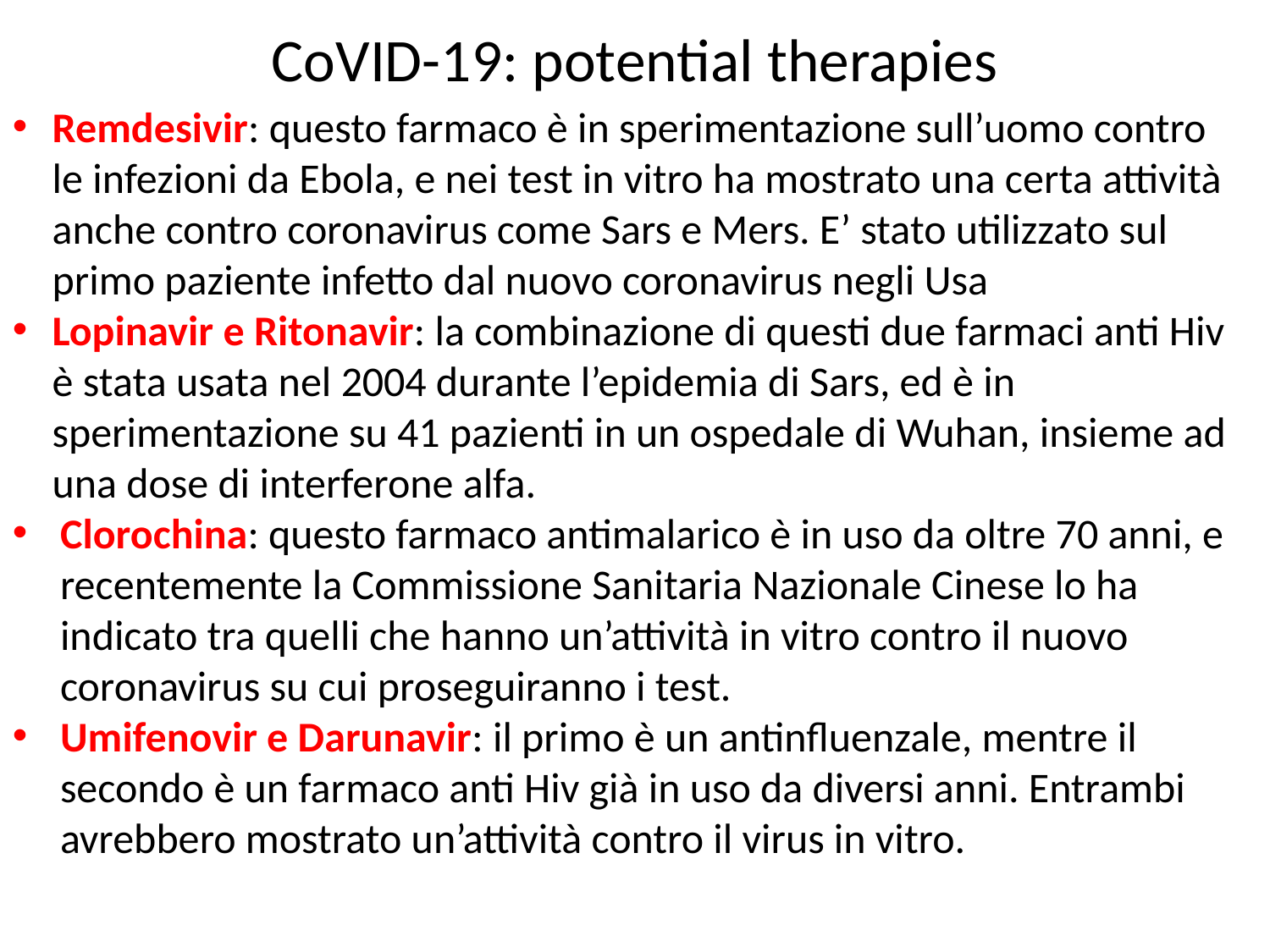

CoVID-19: potential therapies
Remdesivir: questo farmaco è in sperimentazione sull’uomo contro le infezioni da Ebola, e nei test in vitro ha mostrato una certa attività anche contro coronavirus come Sars e Mers. E’ stato utilizzato sul primo paziente infetto dal nuovo coronavirus negli Usa
Lopinavir e Ritonavir: la combinazione di questi due farmaci anti Hiv è stata usata nel 2004 durante l’epidemia di Sars, ed è in sperimentazione su 41 pazienti in un ospedale di Wuhan, insieme ad una dose di interferone alfa.
Clorochina: questo farmaco antimalarico è in uso da oltre 70 anni, e recentemente la Commissione Sanitaria Nazionale Cinese lo ha indicato tra quelli che hanno un’attività in vitro contro il nuovo coronavirus su cui proseguiranno i test.
Umifenovir e Darunavir: il primo è un antinfluenzale, mentre il secondo è un farmaco anti Hiv già in uso da diversi anni. Entrambi avrebbero mostrato un’attività contro il virus in vitro.